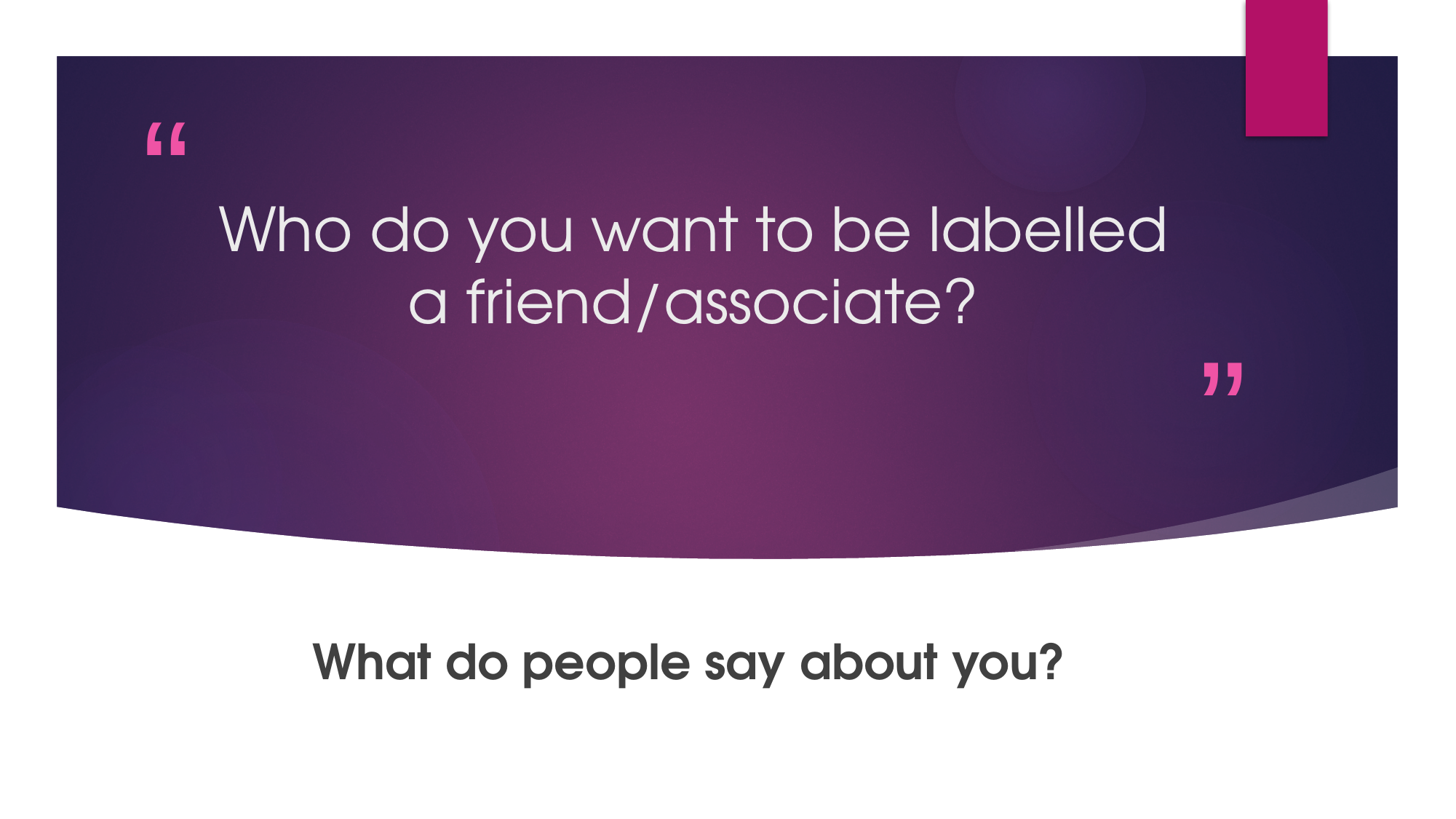

# Who do you want to be labelled a friend/associate?
What do people say about you?